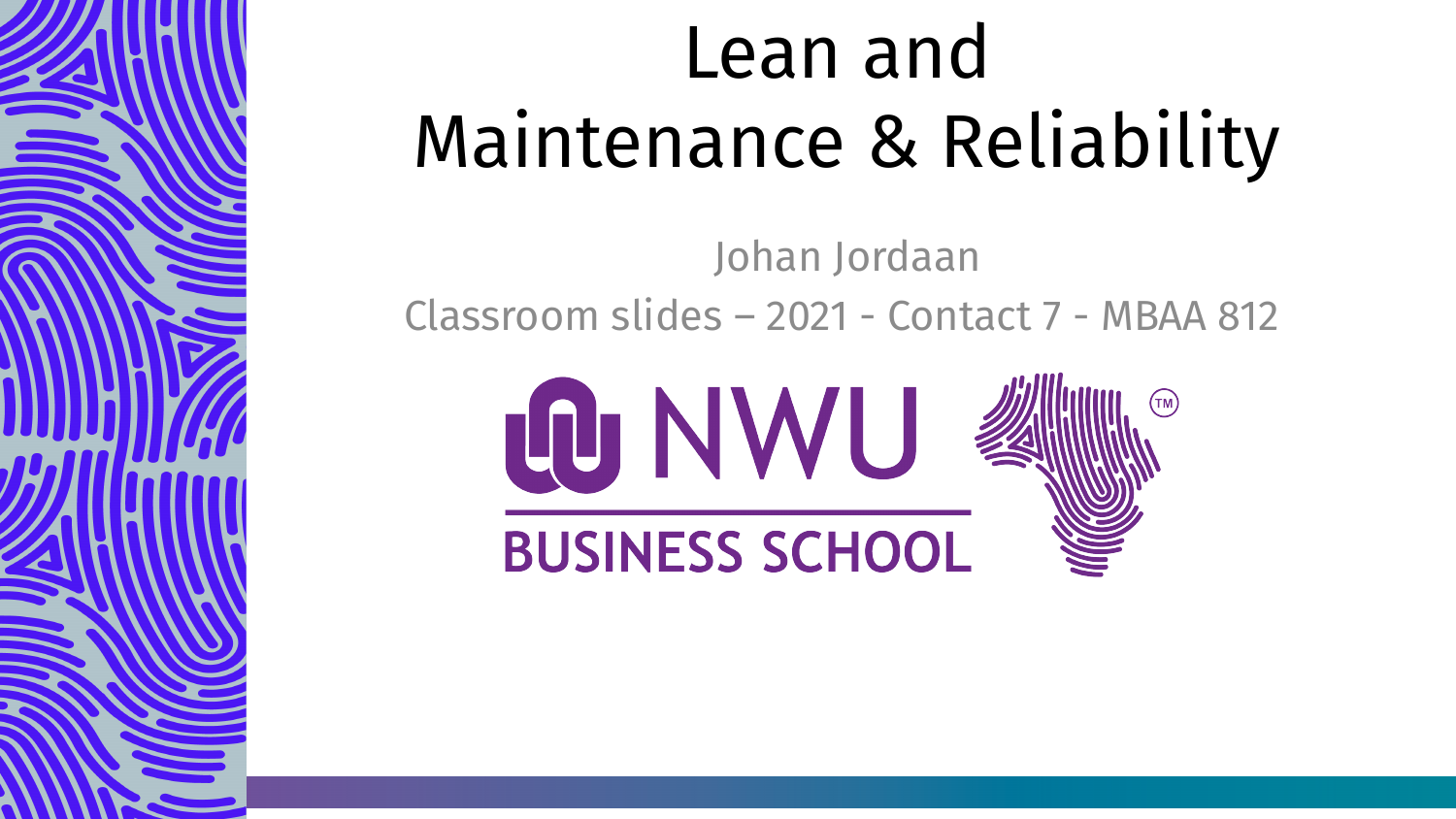

# Lean and Maintenance & Reliability
Johan Jordaan
Classroom slides – 2021 - Contact 7 - MBAA 812